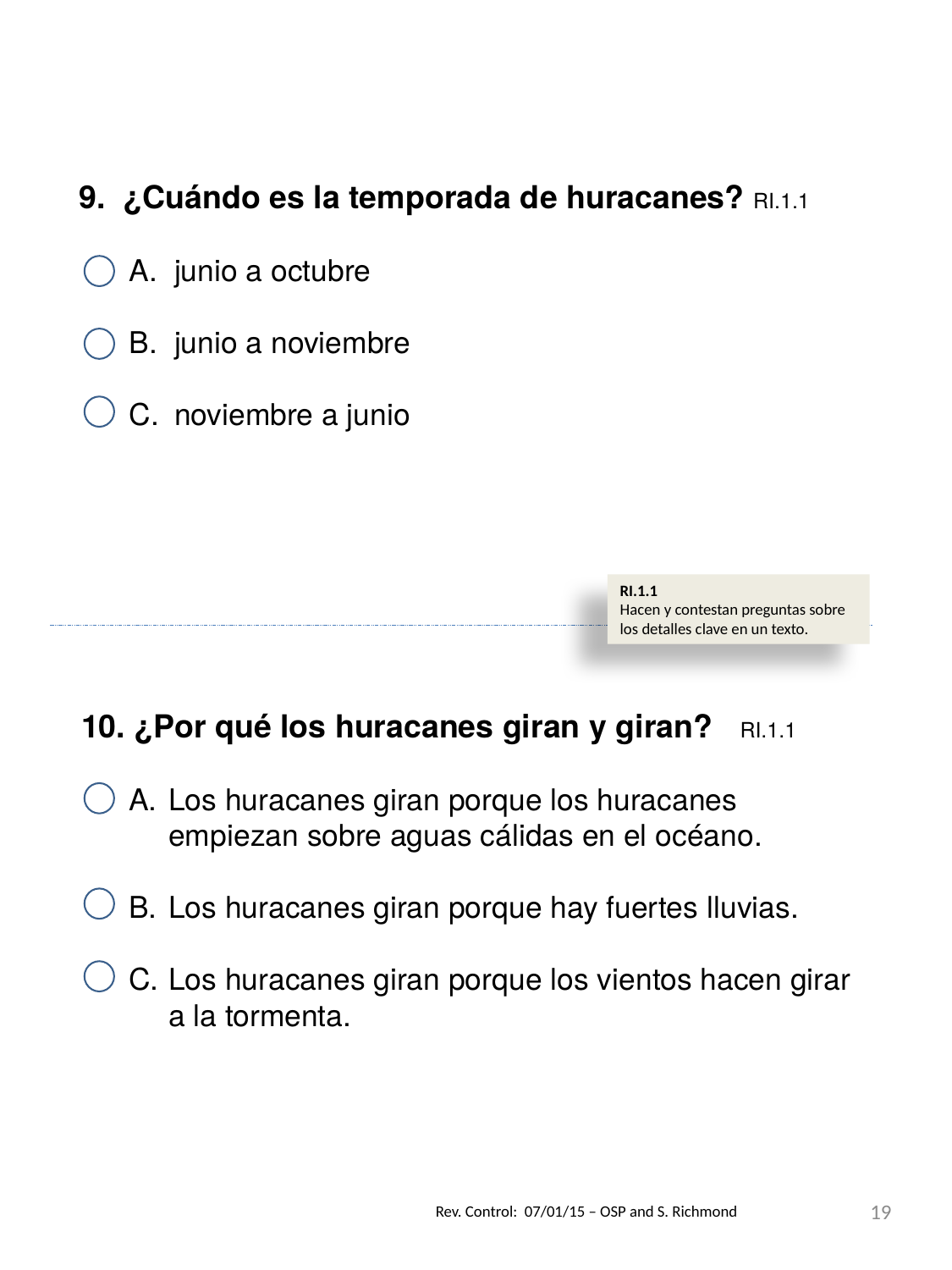

9.  ¿Cuándo es la temporada de huracanes? RI.1.1

junio a octubre

junio a noviembre

noviembre a junio

RI.1.1
Hacen y contestan preguntas sobre los detalles clave en un texto.
10. ¿Por qué los huracanes giran y giran?   RI.1.1

Los huracanes giran porque los huracanes empiezan sobre aguas cálidas en el océano.

Los huracanes giran porque hay fuertes lluvias.

Los huracanes giran porque los vientos hacen girar a la tormenta.

19